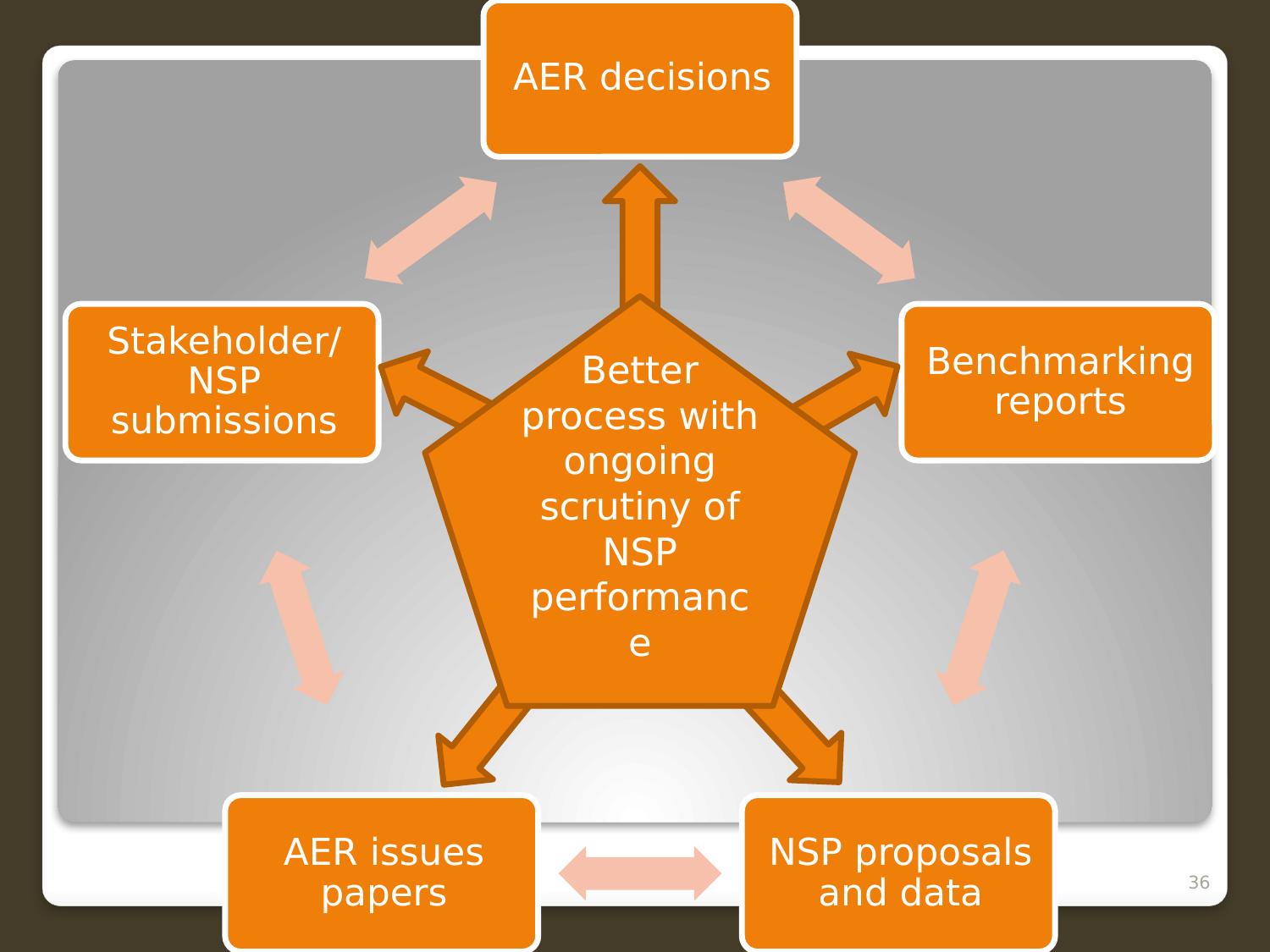

AER decisions

Benchmarking reports

NSP proposals and data

AER issues papers

Stakeholder/ NSP submissions

Better process with ongoing scrutiny of NSP performance

36